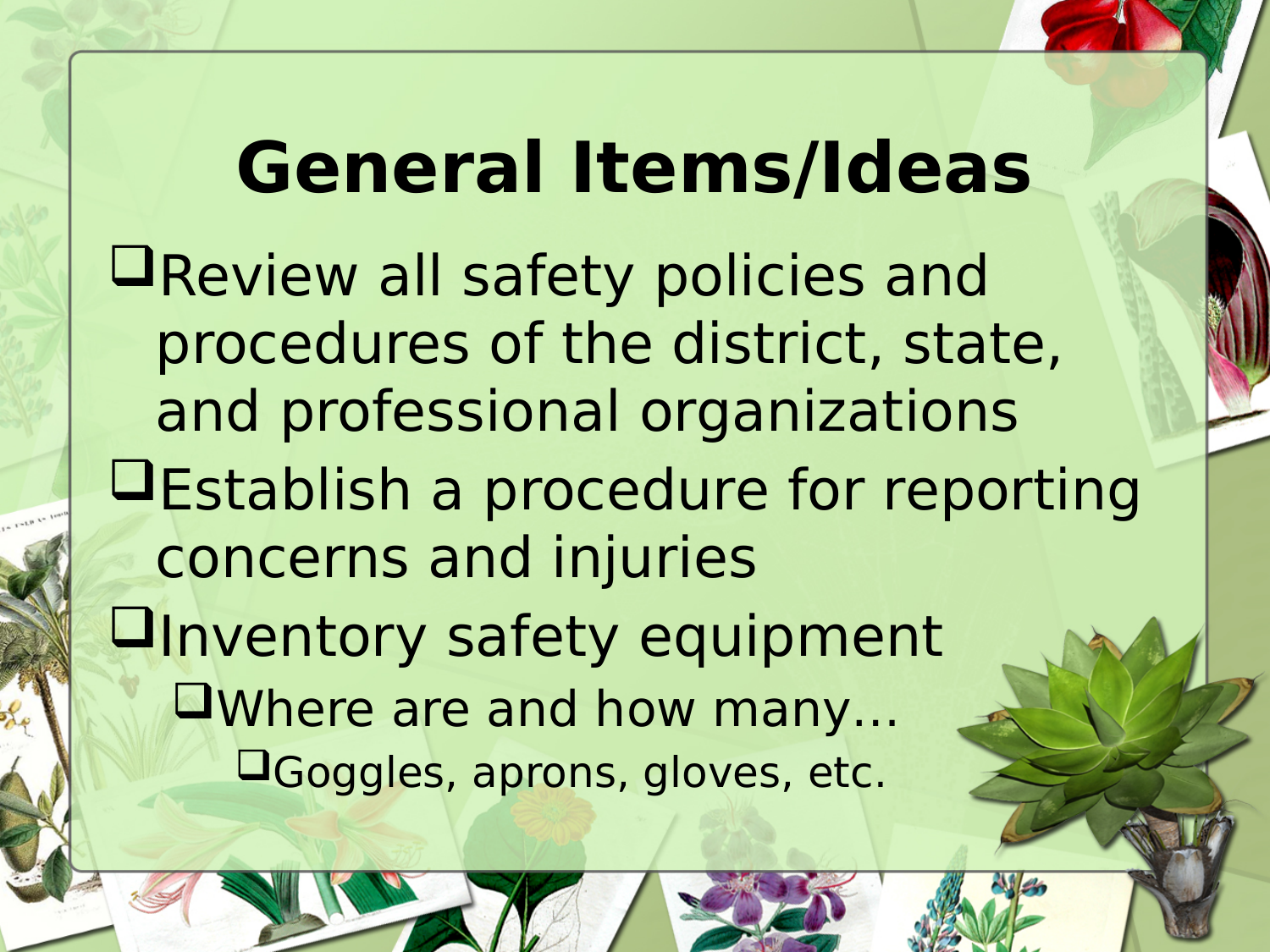

# General Items/Ideas
Review all safety policies and procedures of the district, state, and professional organizations
Establish a procedure for reporting concerns and injuries
Inventory safety equipment
Where are and how many…
Goggles, aprons, gloves, etc.